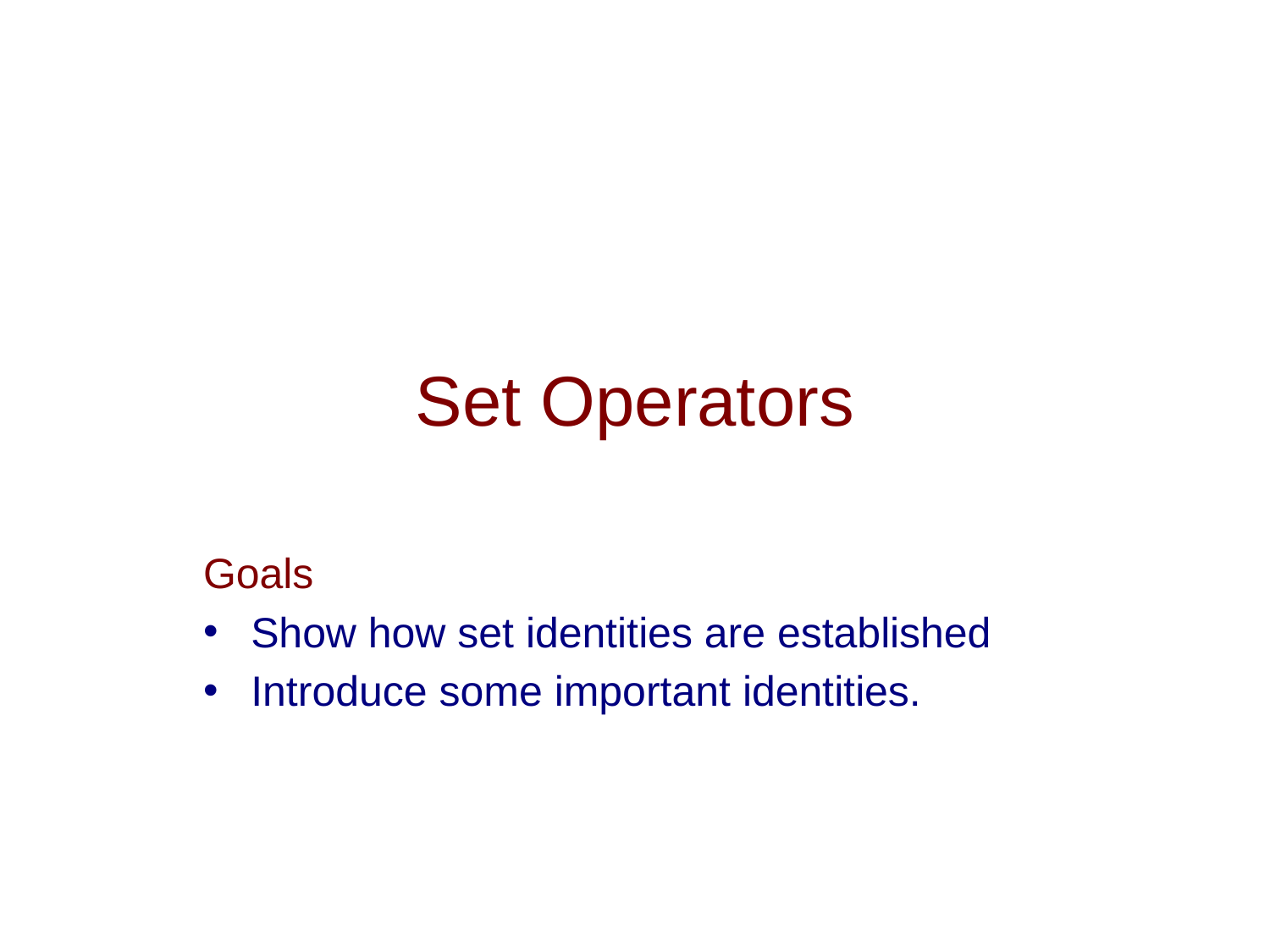

# Set Operators
Goals
Show how set identities are established
Introduce some important identities.